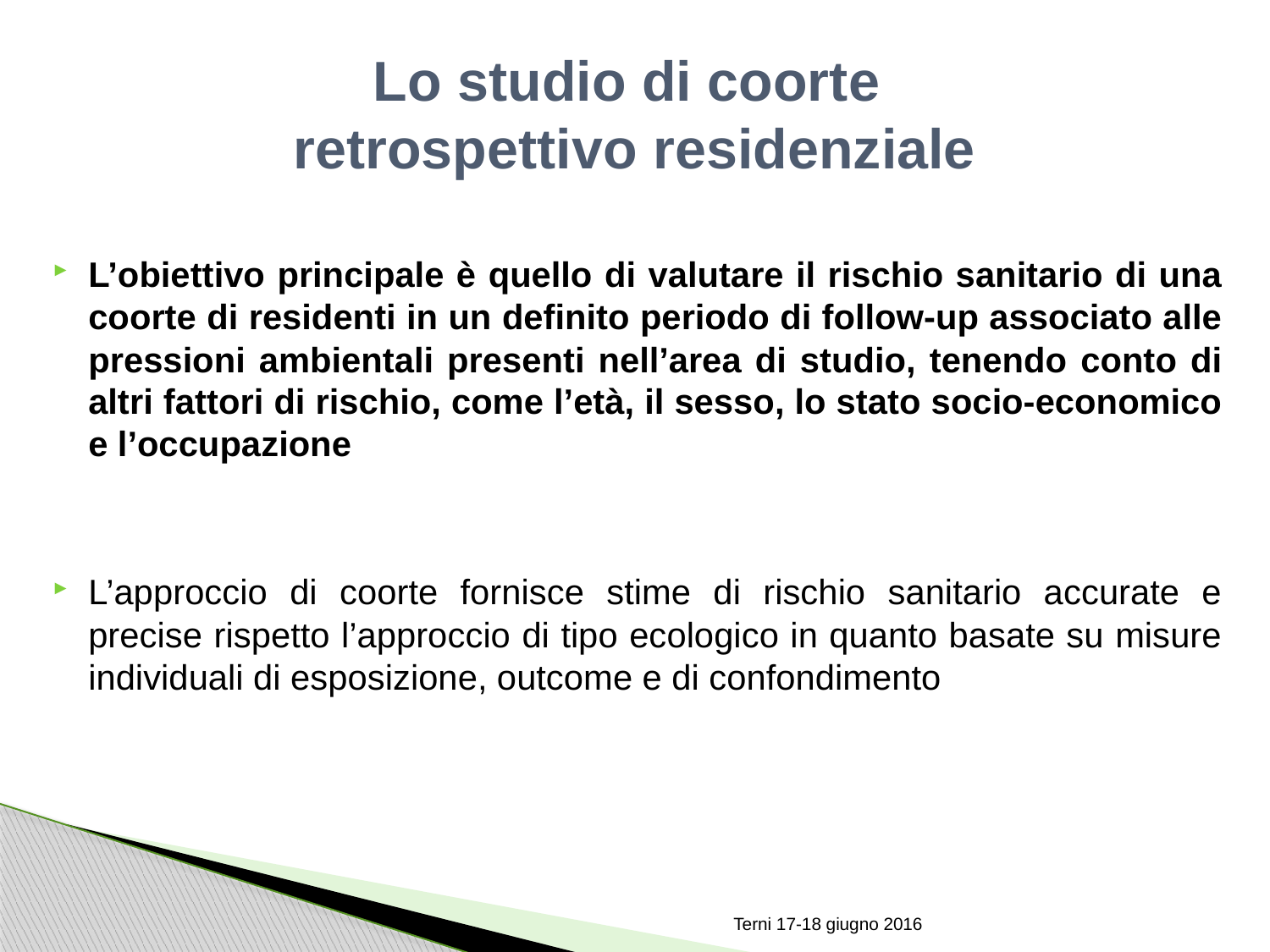

# Lo studio di coorte retrospettivo residenziale
L’obiettivo principale è quello di valutare il rischio sanitario di una coorte di residenti in un definito periodo di follow-up associato alle pressioni ambientali presenti nell’area di studio, tenendo conto di altri fattori di rischio, come l’età, il sesso, lo stato socio-economico e l’occupazione

L’approccio di coorte fornisce stime di rischio sanitario accurate e precise rispetto l’approccio di tipo ecologico in quanto basate su misure individuali di esposizione, outcome e di confondimento
Terni 17-18 giugno 2016